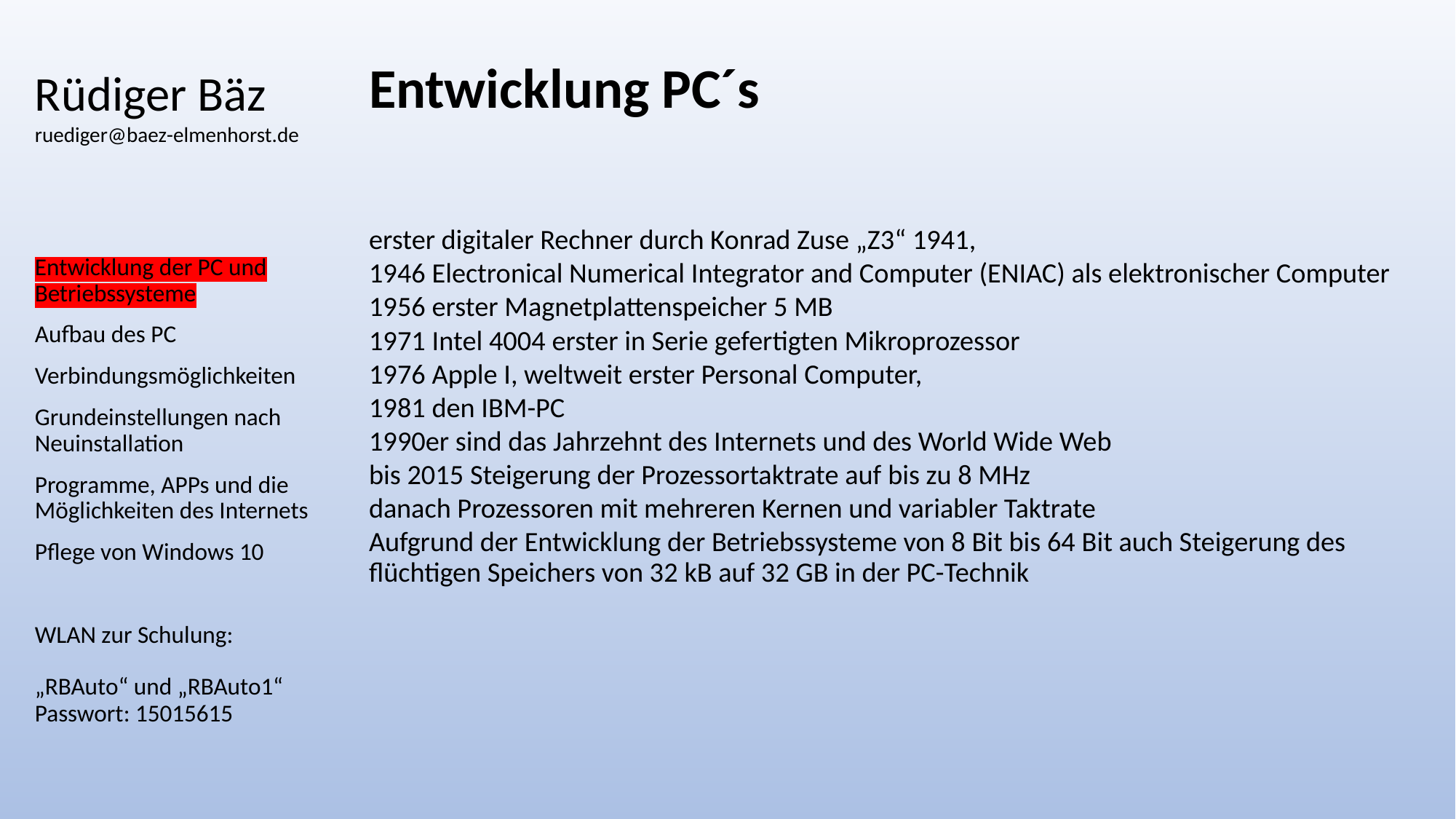

# Rüdiger Bäz ruediger@baez-elmenhorst.de
Entwicklung PC´s

erster digitaler Rechner durch Konrad Zuse „Z3“ 1941,
1946 Electronical Numerical Integrator and Computer (ENIAC) als elektronischer Computer
1956 erster Magnetplattenspeicher 5 MB
1971 Intel 4004 erster in Serie gefertigten Mikroprozessor
1976 Apple I, weltweit erster Personal Computer,
1981 den IBM-PC
1990er sind das Jahrzehnt des Internets und des World Wide Web
bis 2015 Steigerung der Prozessortaktrate auf bis zu 8 MHz
danach Prozessoren mit mehreren Kernen und variabler Taktrate
Aufgrund der Entwicklung der Betriebssysteme von 8 Bit bis 64 Bit auch Steigerung des flüchtigen Speichers von 32 kB auf 32 GB in der PC-Technik

Entwicklung der PC und Betriebssysteme
Aufbau des PC
Verbindungsmöglichkeiten
Grundeinstellungen nach Neuinstallation
Programme, APPs und die Möglichkeiten des Internets
Pflege von Windows 10

WLAN zur Schulung:
„RBAuto“ und „RBAuto1“
Passwort: 15015615